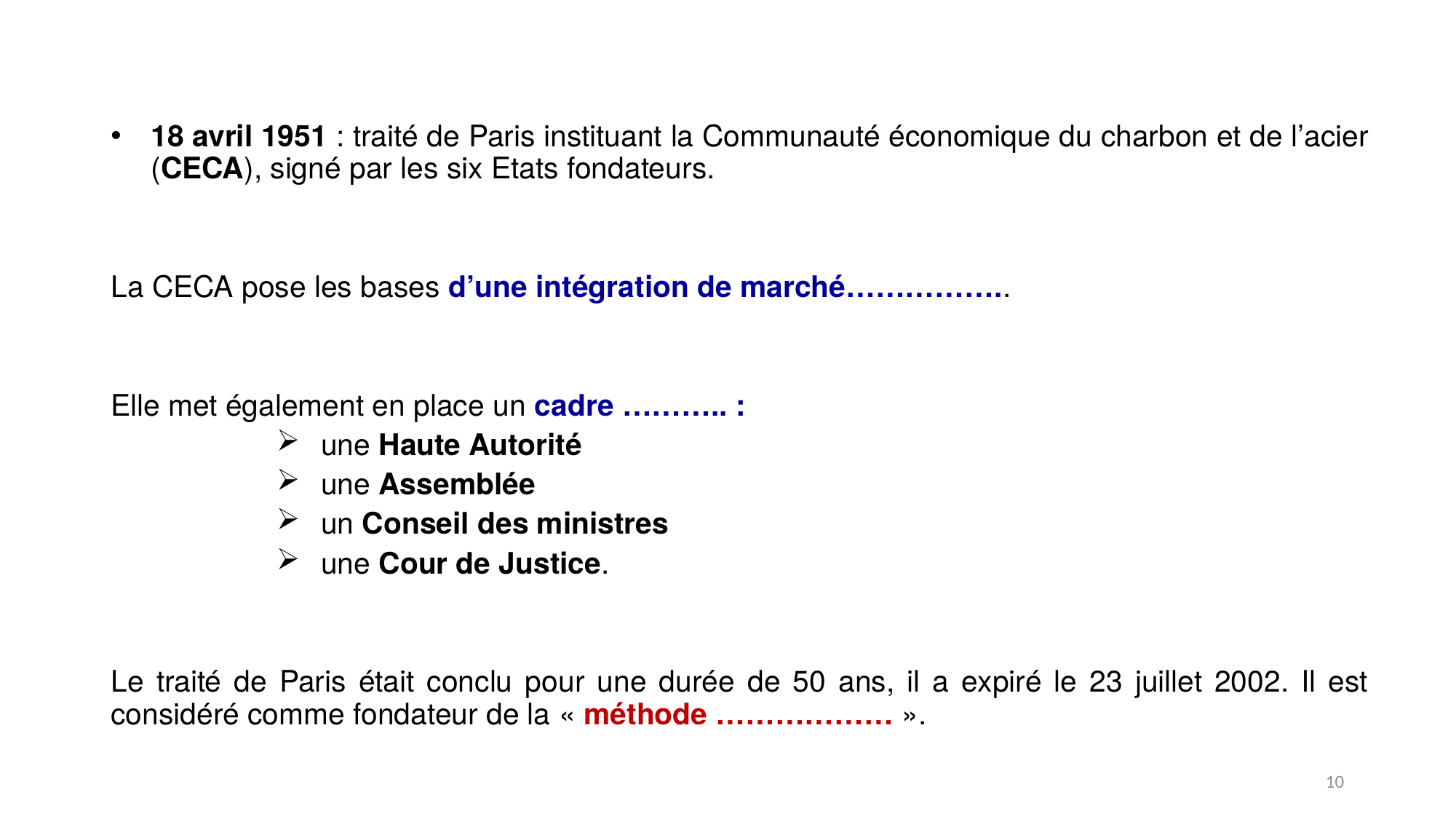

18 avril 1951 : traité de Paris instituant la Communauté économique du charbon et de l’acier (CECA), signé par les six Etats fondateurs.

La CECA pose les bases d’une intégration de marché……………..

Elle met également en place un cadre ……….. :
une Haute Autorité
une Assemblée
un Conseil des ministres
une Cour de Justice.

Le traité de Paris était conclu pour une durée de 50 ans, il a expiré le 23 juillet 2002. Il est considéré comme fondateur de la « méthode ……………… ».

10